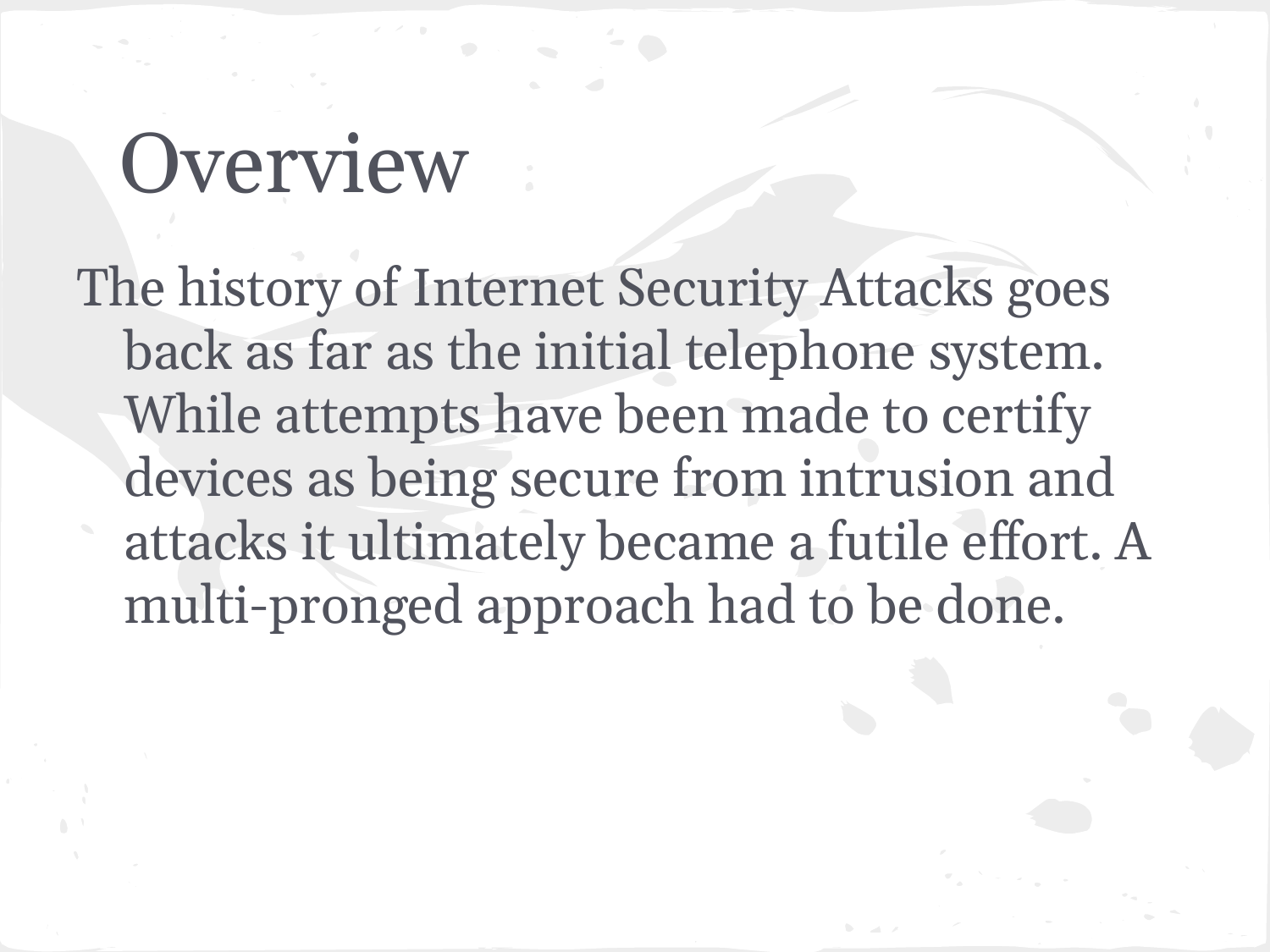

# Overview
The history of Internet Security Attacks goes back as far as the initial telephone system. While attempts have been made to certify devices as being secure from intrusion and attacks it ultimately became a futile effort. A multi-pronged approach had to be done.